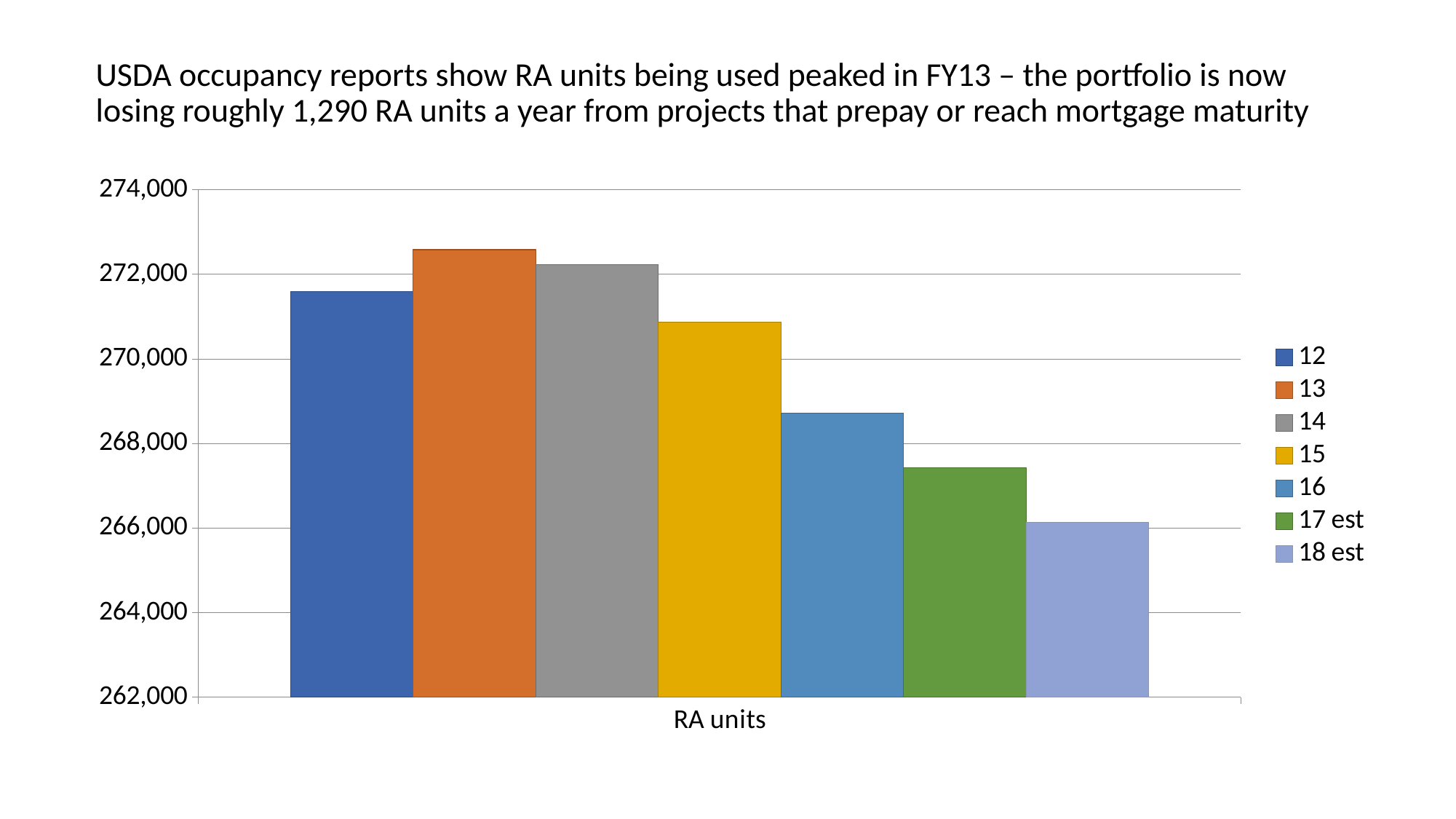

# USDA occupancy reports show RA units being used peaked in FY13 – the portfolio is now losing roughly 1,290 RA units a year from projects that prepay or reach mortgage maturity

### Chart

| Category | 12 | 13 | 14 | 15 | 16 | 17 est | 18 est |
|---|---|---|---|---|---|---|---|
| RA units | 271599.0 | 272584.0 | 272232.0 | 270879.0 | 268721.0 | 267434.0 | 266144.0 |